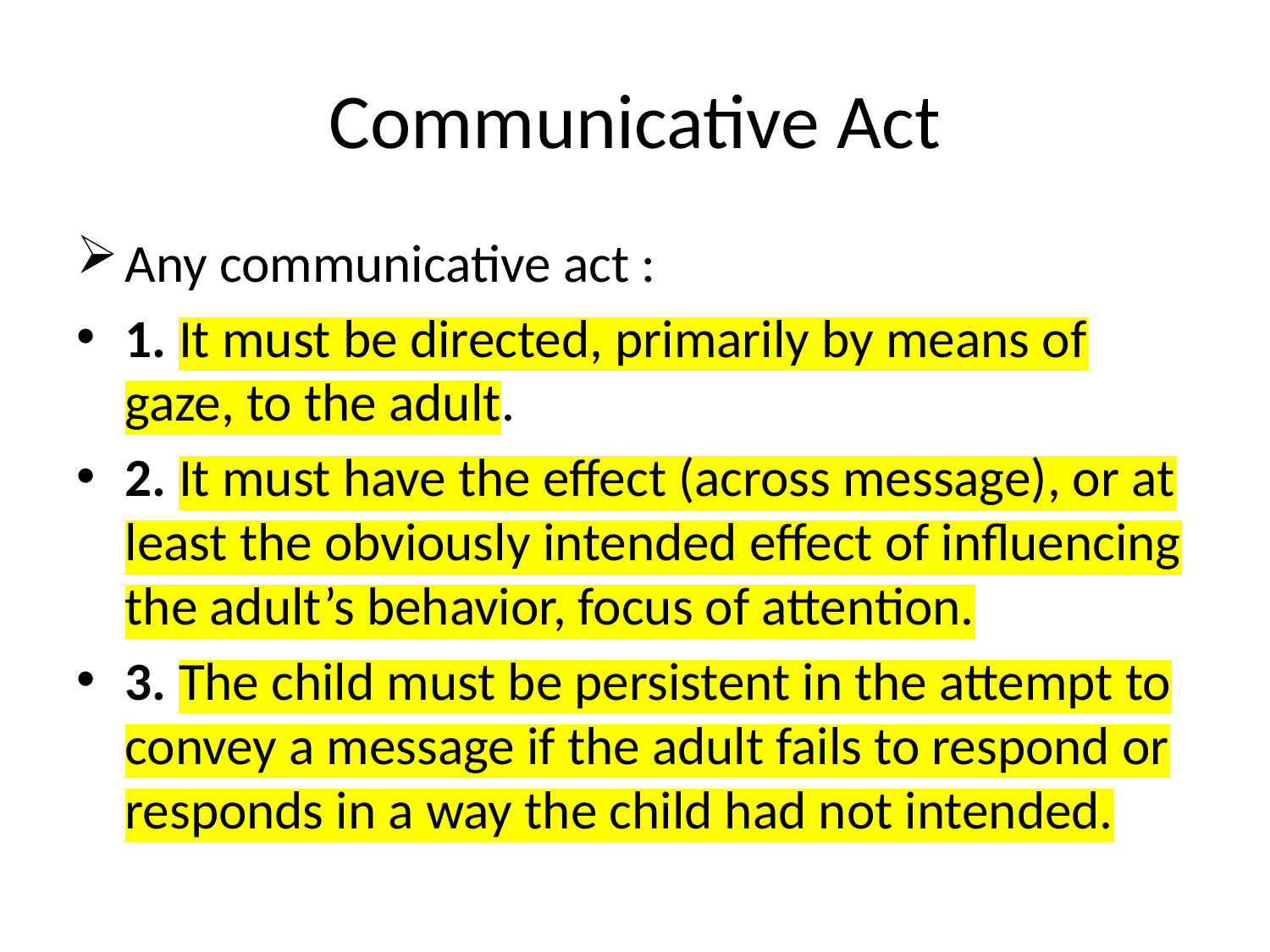

# Communicative Act
Any communicative act :
1. It must be directed, primarily by means of gaze, to the adult.
2. It must have the effect (across message), or at least the obviously intended effect of influencing the adult’s behavior, focus of attention.
3. The child must be persistent in the attempt to convey a message if the adult fails to respond or responds in a way the child had not intended.